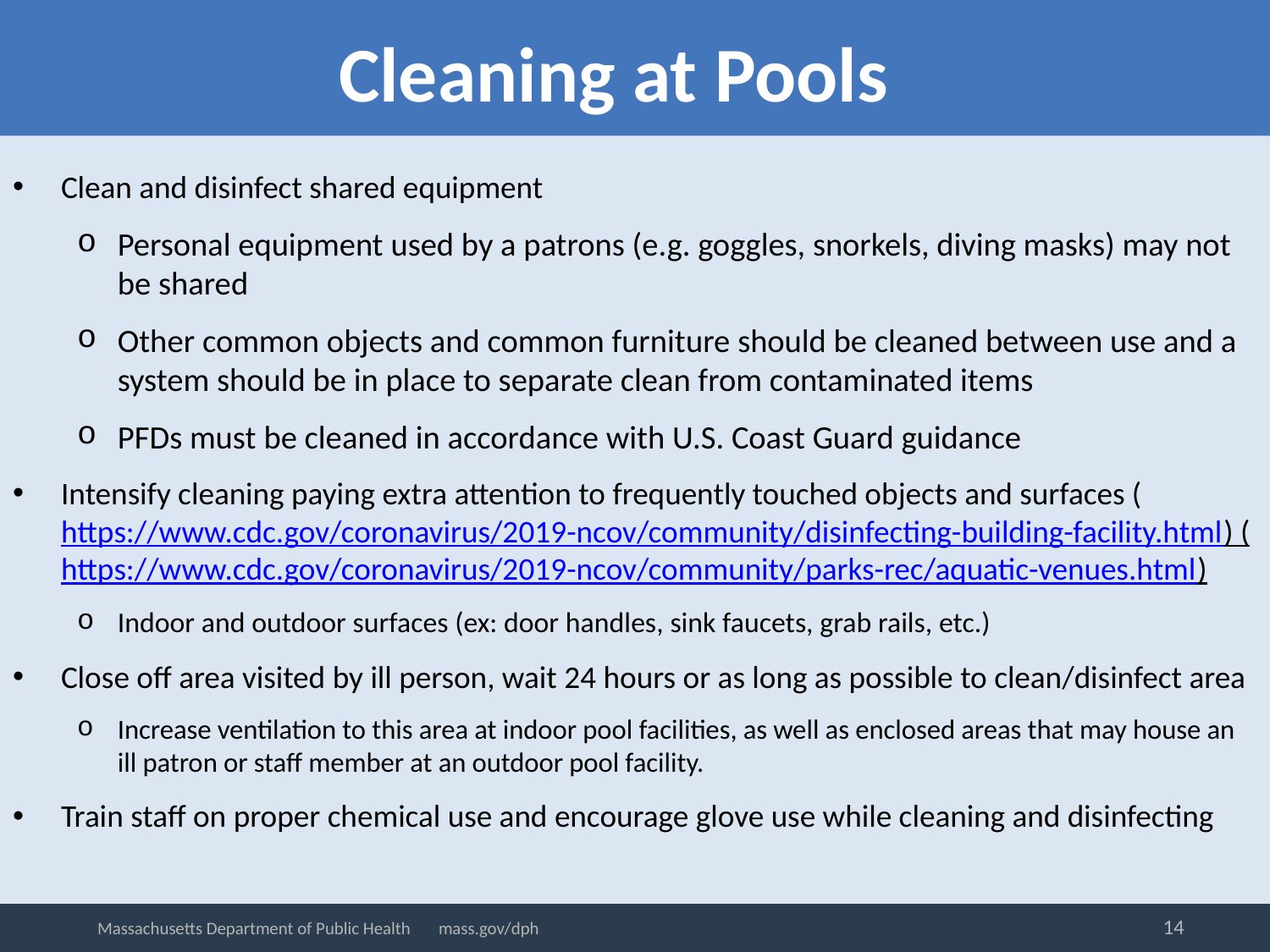

Cleaning at Pools
Clean and disinfect shared equipment
Personal equipment used by a patrons (e.g. goggles, snorkels, diving masks) may not be shared
Other common objects and common furniture should be cleaned between use and a system should be in place to separate clean from contaminated items
PFDs must be cleaned in accordance with U.S. Coast Guard guidance
Intensify cleaning paying extra attention to frequently touched objects and surfaces (https://www.cdc.gov/coronavirus/2019-ncov/community/disinfecting-building-facility.html) (https://www.cdc.gov/coronavirus/2019-ncov/community/parks-rec/aquatic-venues.html)
Indoor and outdoor surfaces (ex: door handles, sink faucets, grab rails, etc.)
Close off area visited by ill person, wait 24 hours or as long as possible to clean/disinfect area
Increase ventilation to this area at indoor pool facilities, as well as enclosed areas that may house an ill patron or staff member at an outdoor pool facility.
Train staff on proper chemical use and encourage glove use while cleaning and disinfecting
14
Massachusetts Department of Public Health       mass.gov/dph